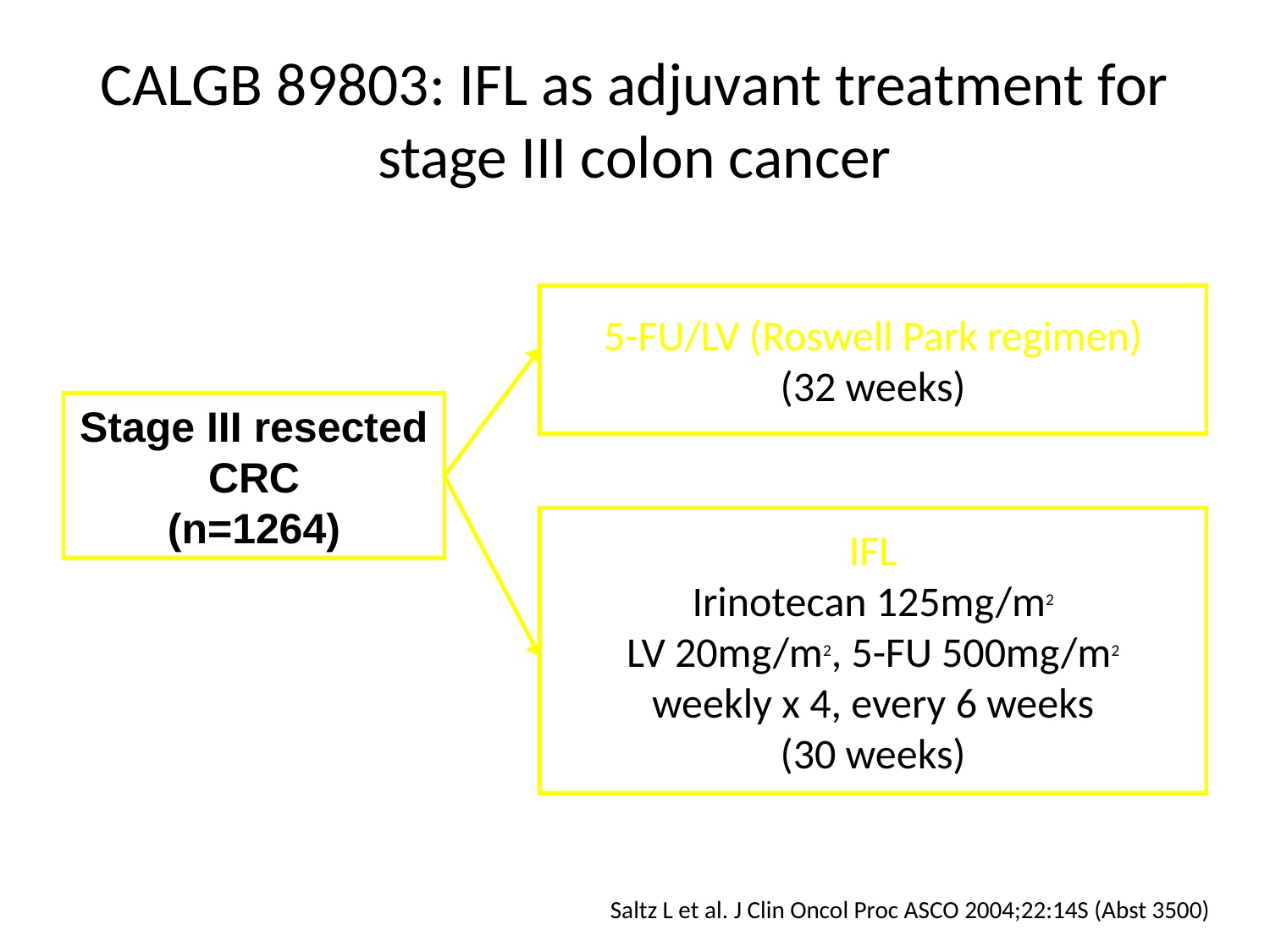

# CALGB 89803: IFL as adjuvant treatment for stage III colon cancer

5-FU/LV (Roswell Park regimen)
(32 weeks)

Stage III resected
CRC
(n=1264)
IFL
Irinotecan 125mg/m2
LV 20mg/m2, 5-FU 500mg/m2
weekly x 4, every 6 weeks
(30 weeks)

Saltz L et al. J Clin Oncol Proc ASCO 2004;22:14S (Abst 3500)